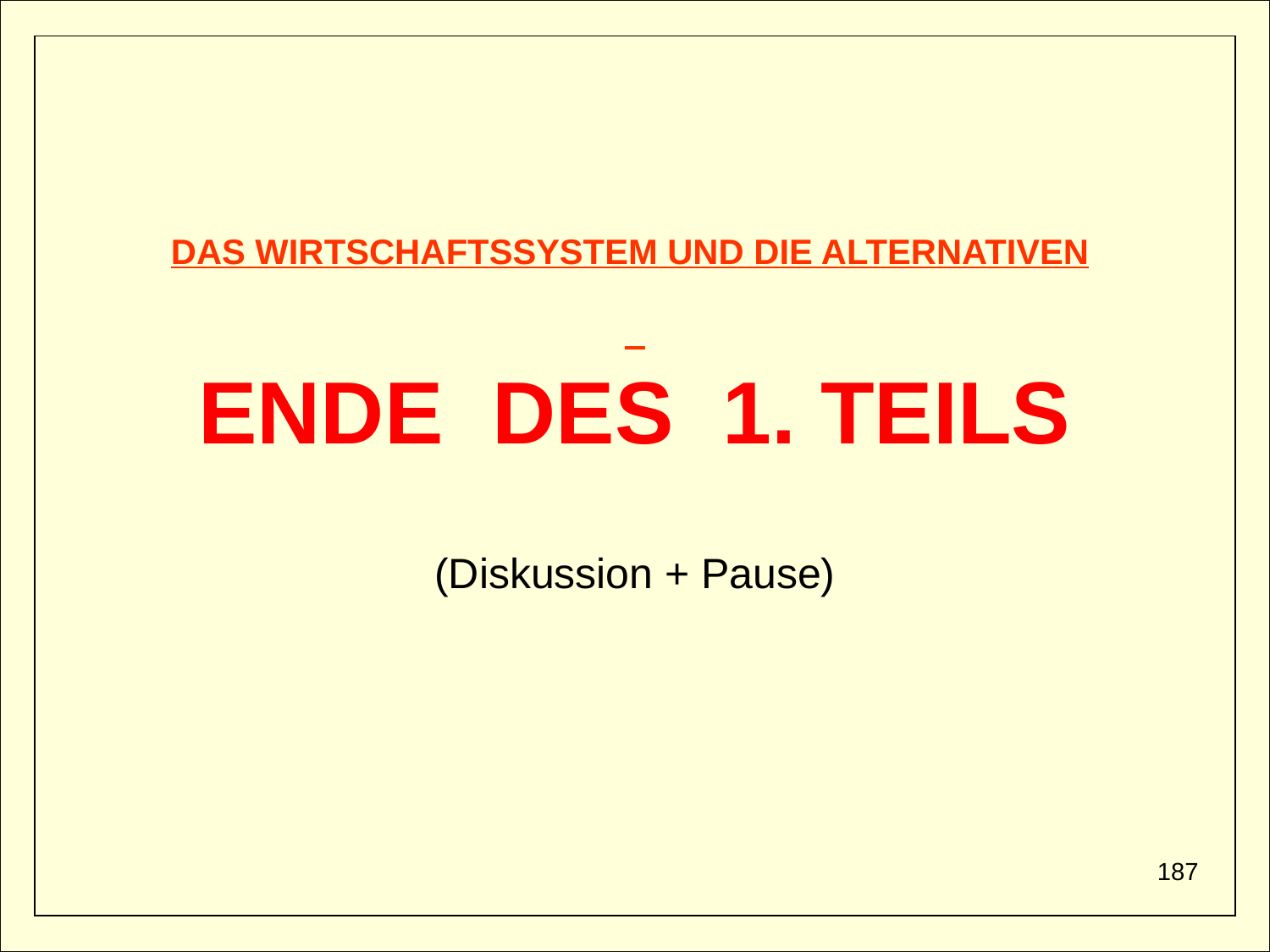

# DAS WIRTSCHAFTSSYSTEM UND DIE ALTERNATIVEN ENDE  DES  1. TEILS (Diskussion + Pause)
187